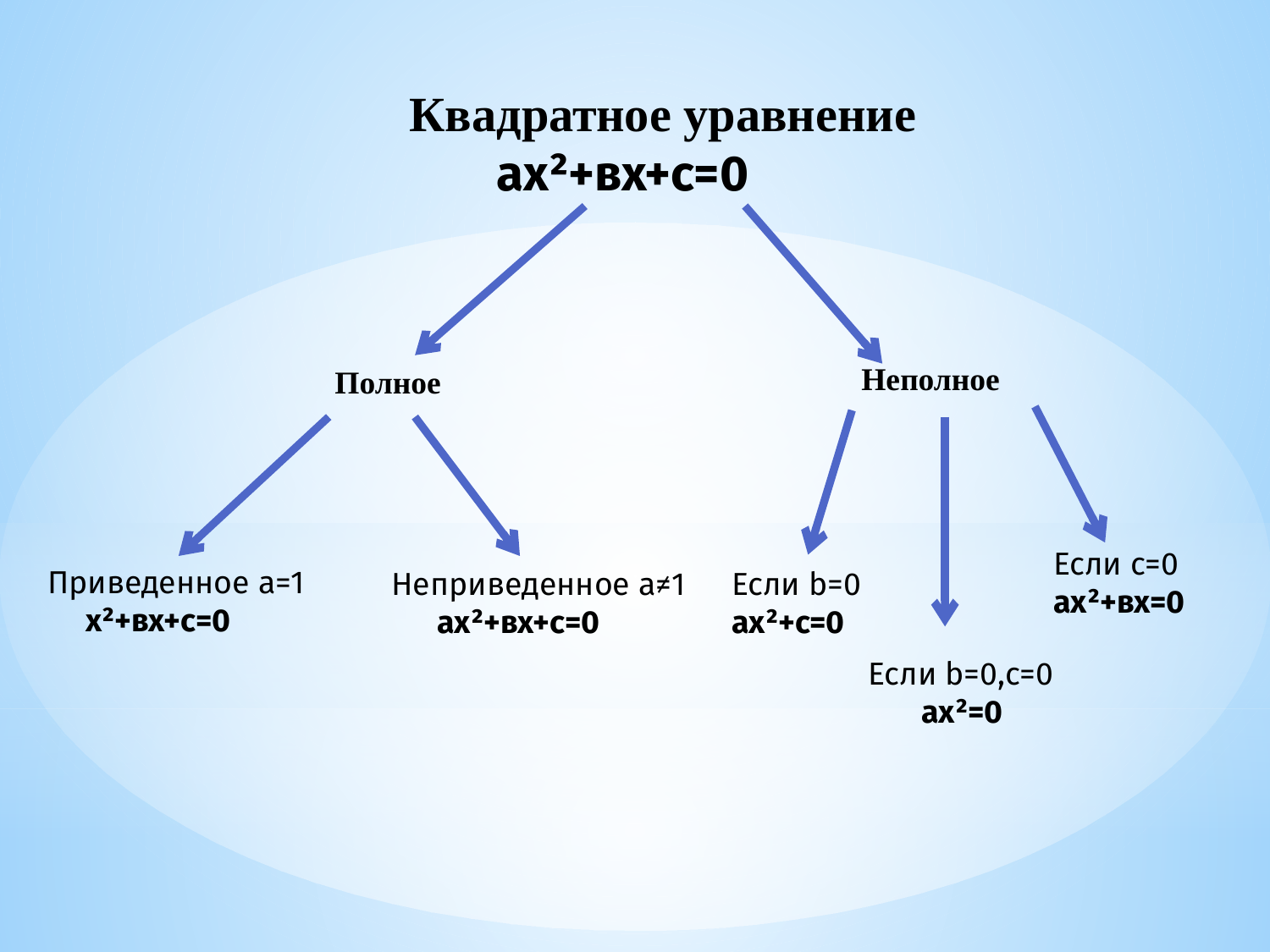

Квадратное уравнение
         ах²+вх+с=0

   Неполное
   Полное

Если с=0
ах²+вх=0
Приведенное а=1
     х²+вх+с=0
Неприведенное а≠1
      ах²+вх+с=0
Если b=0
ах²+с=0
Если b=0,с=0
       ах²=0